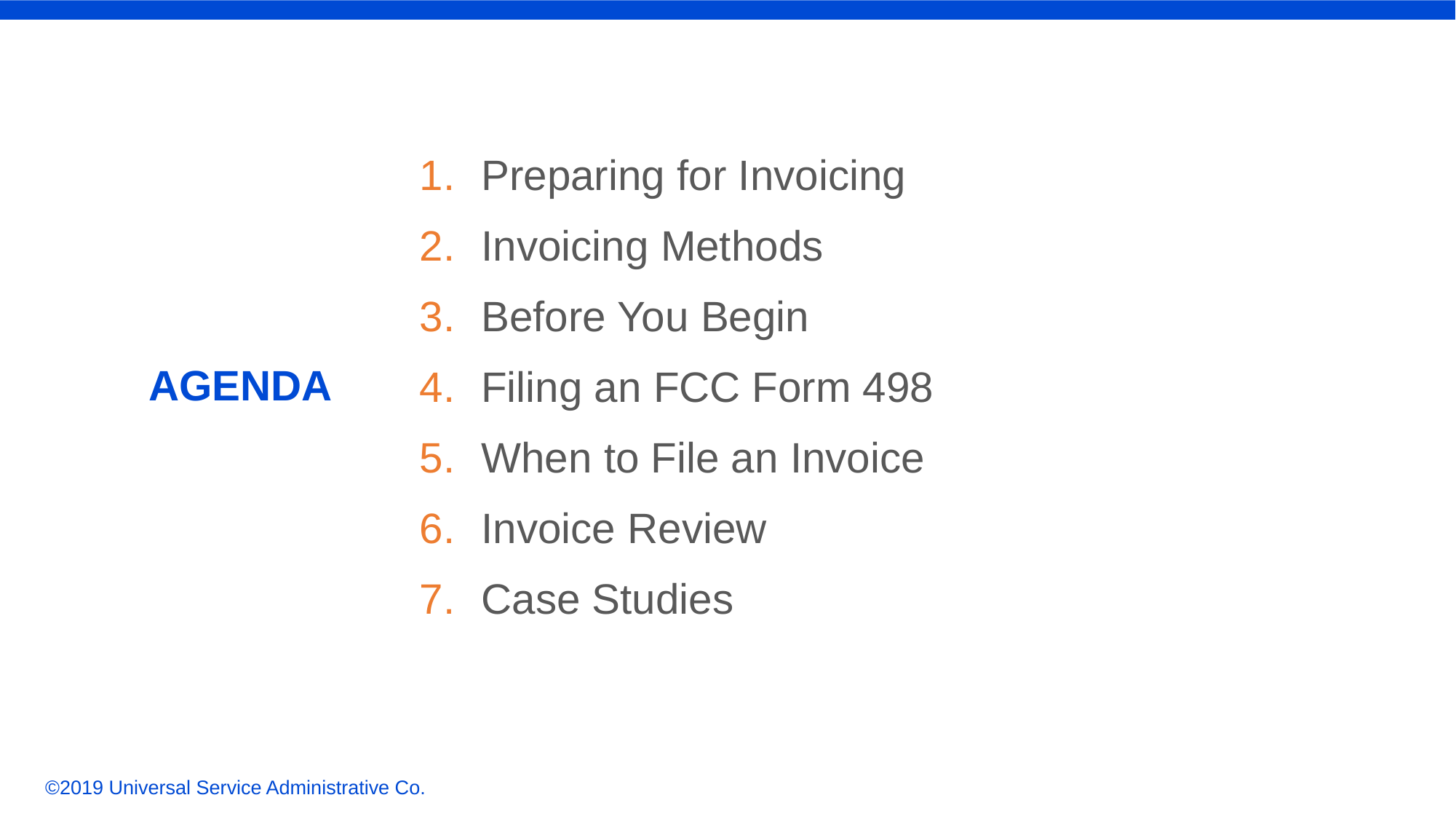

Preparing for Invoicing
Invoicing Methods
Before You Begin
Filing an FCC Form 498
When to File an Invoice
Invoice Review
Case Studies

# AGENDA
©2019 Universal Service Administrative Co.